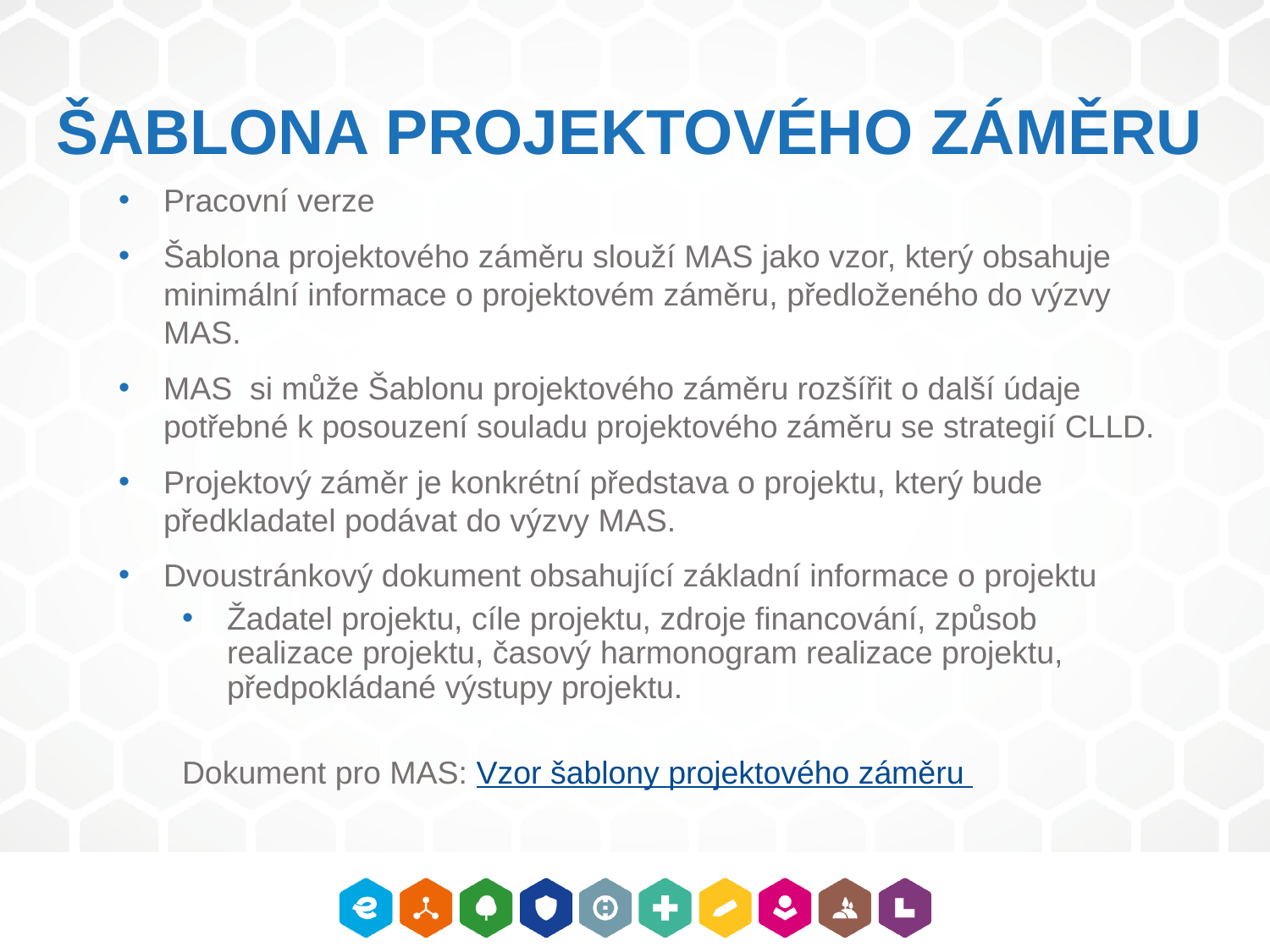

# ŠABLONA PROJEKTOVÉHO ZÁMĚRU
Pracovní verze
Šablona projektového záměru slouží MAS jako vzor, který obsahuje minimální informace o projektovém záměru, předloženého do výzvy MAS.
MAS  si může Šablonu projektového záměru rozšířit o další údaje potřebné k posouzení souladu projektového záměru se strategií CLLD.
Projektový záměr je konkrétní představa o projektu, který bude předkladatel podávat do výzvy MAS.
Dvoustránkový dokument obsahující základní informace o projektu
Žadatel projektu, cíle projektu, zdroje financování, způsob realizace projektu, časový harmonogram realizace projektu, předpokládané výstupy projektu.

Dokument pro MAS: Vzor šablony projektového záměru